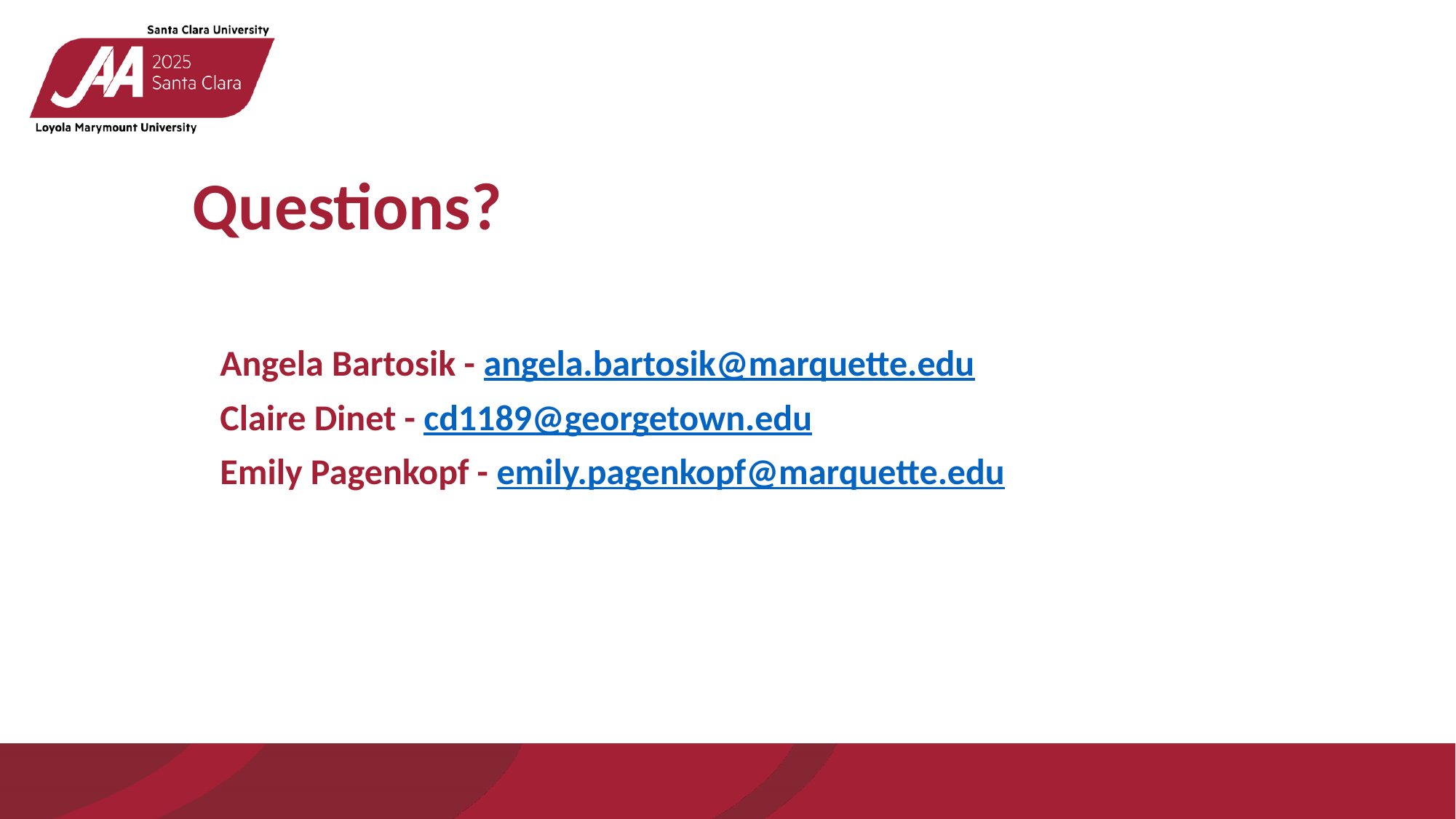

Questions?

Angela Bartosik - angela.bartosik@marquette.edu
Claire Dinet - cd1189@georgetown.edu
Emily Pagenkopf - emily.pagenkopf@marquette.edu